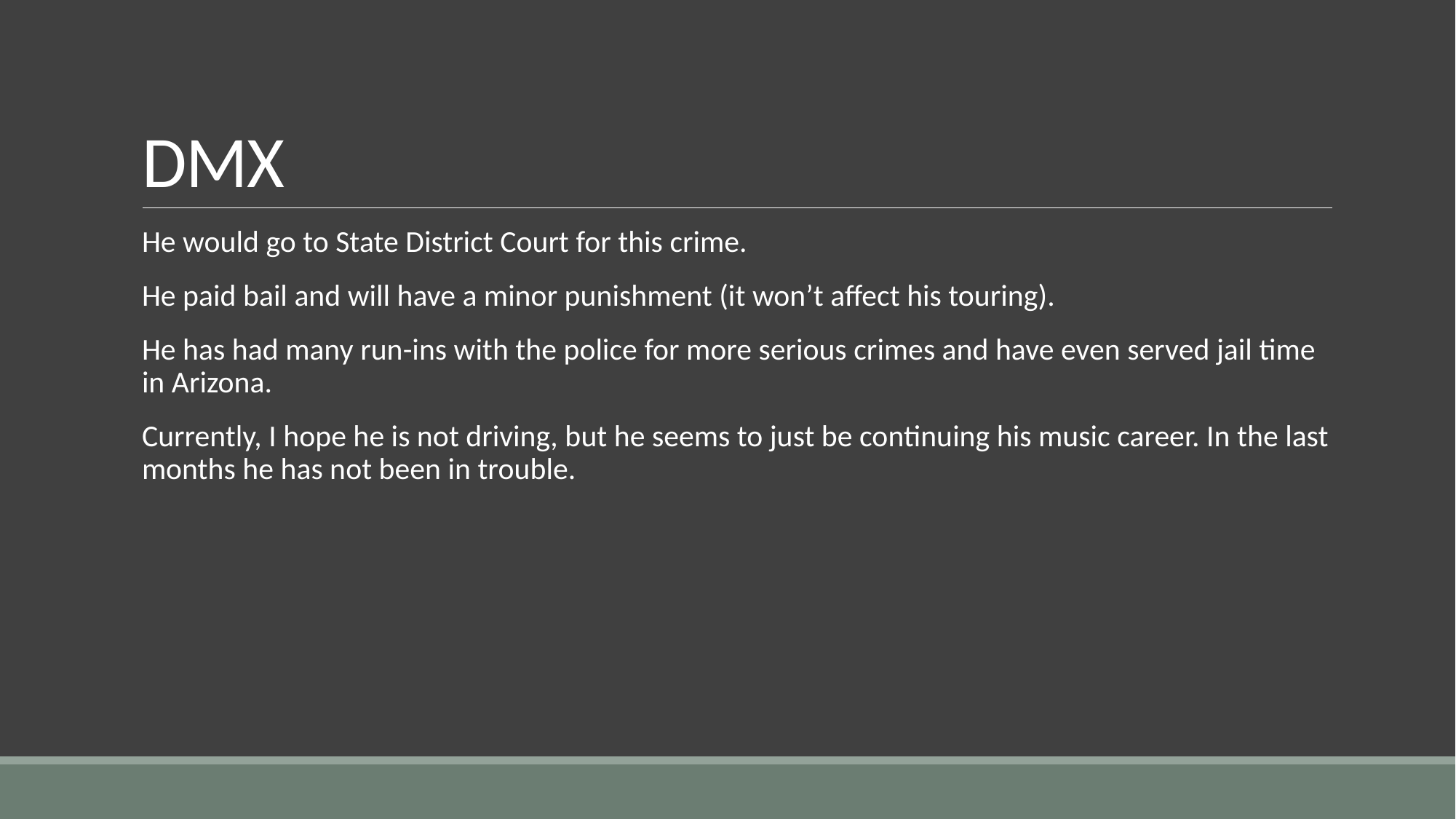

# DMX
He would go to State District Court for this crime.
He paid bail and will have a minor punishment (it won’t affect his touring).
He has had many run-ins with the police for more serious crimes and have even served jail time in Arizona.
Currently, I hope he is not driving, but he seems to just be continuing his music career. In the last months he has not been in trouble.